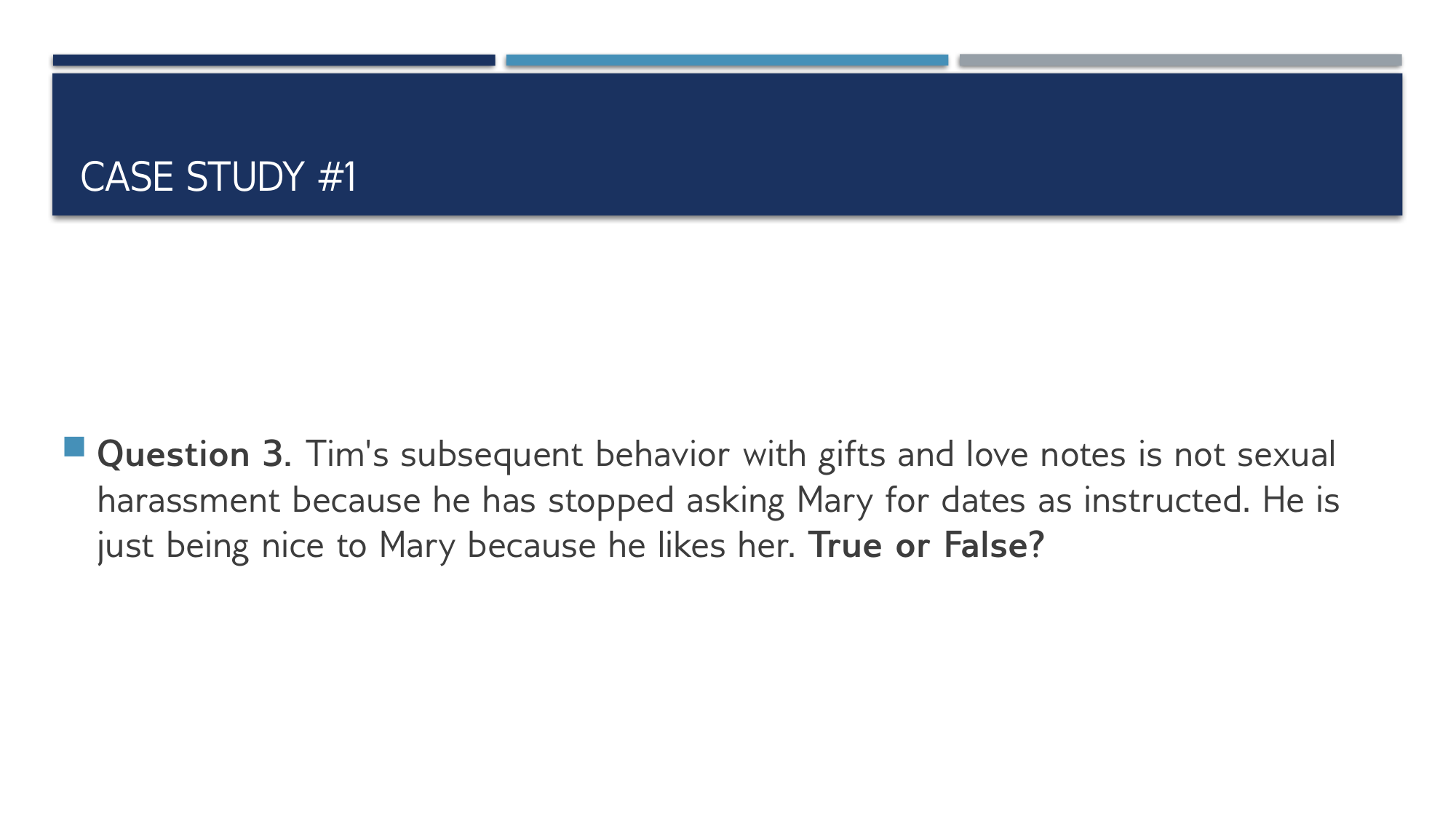

# Case study #1
Question 3. Tim's subsequent behavior with gifts and love notes is not sexual harassment because he has stopped asking Mary for dates as instructed. He is just being nice to Mary because he likes her. True or False?